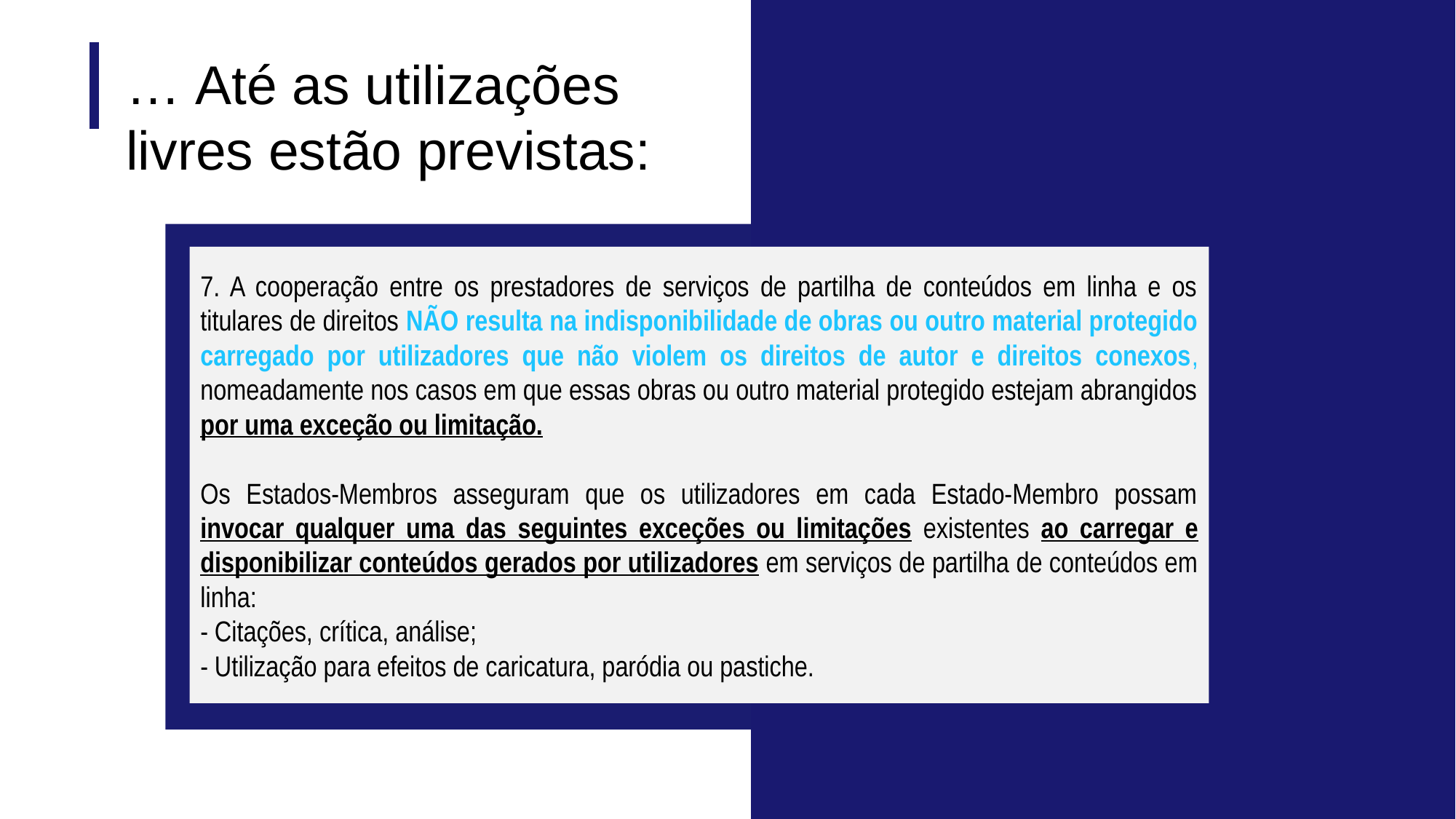

# … Até as utilizações livres estão previstas:

7. A cooperação entre os prestadores de serviços de partilha de conteúdos em linha e os titulares de direitos NÃO resulta na indisponibilidade de obras ou outro material protegido carregado por utilizadores que não violem os direitos de autor e direitos conexos, nomeadamente nos casos em que essas obras ou outro material protegido estejam abrangidos por uma exceção ou limitação.

Os Estados-Membros asseguram que os utilizadores em cada Estado-Membro possam invocar qualquer uma das seguintes exceções ou limitações existentes ao carregar e disponibilizar conteúdos gerados por utilizadores em serviços de partilha de conteúdos em linha:
- Citações, crítica, análise;
- Utilização para efeitos de caricatura, paródia ou pastiche.